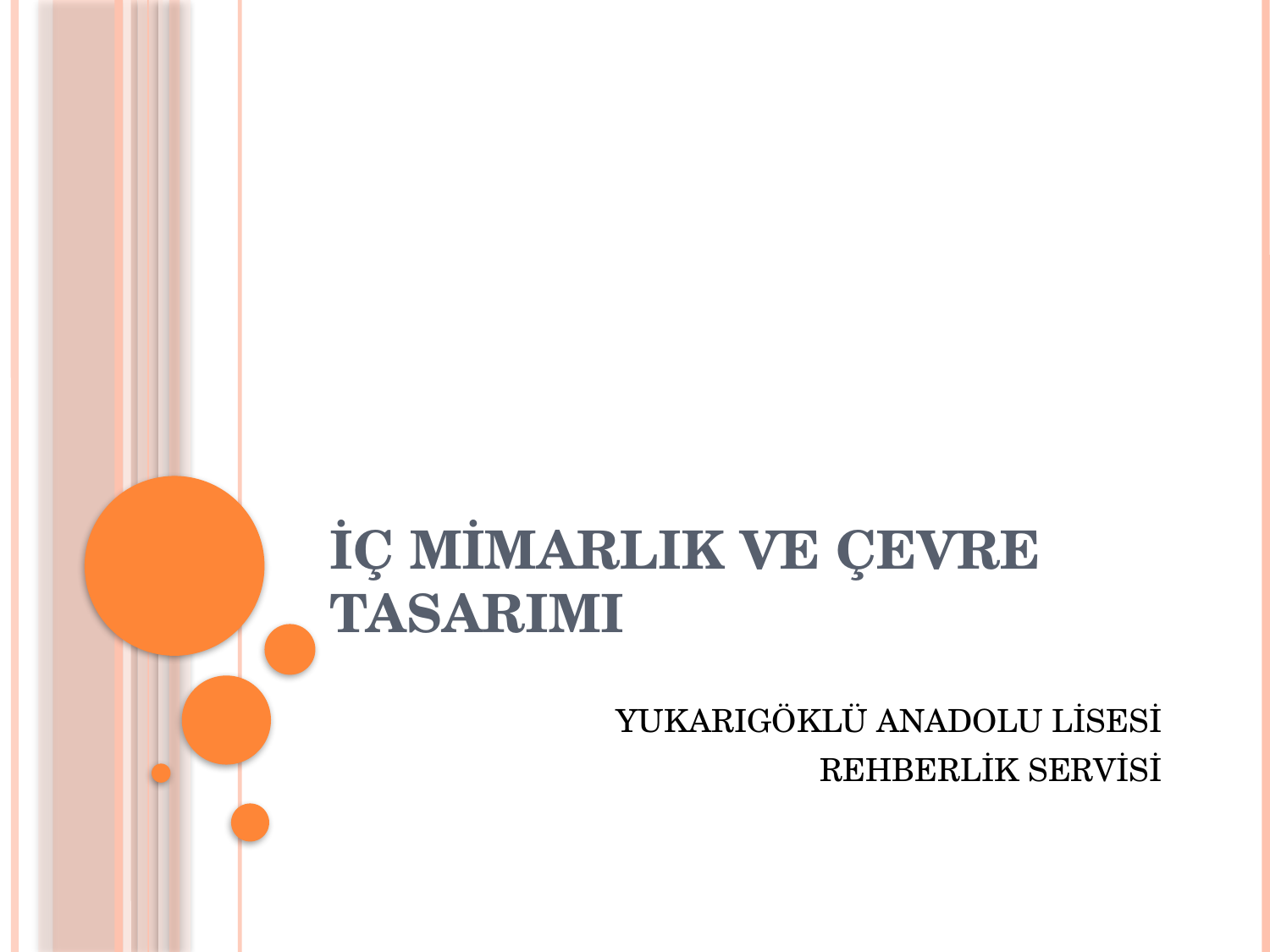

# İÇ MİMARLIK VE ÇEVRE TASARIMI
YUKARIGÖKLÜ ANADOLU LİSESİ
REHBERLİK SERVİSİ